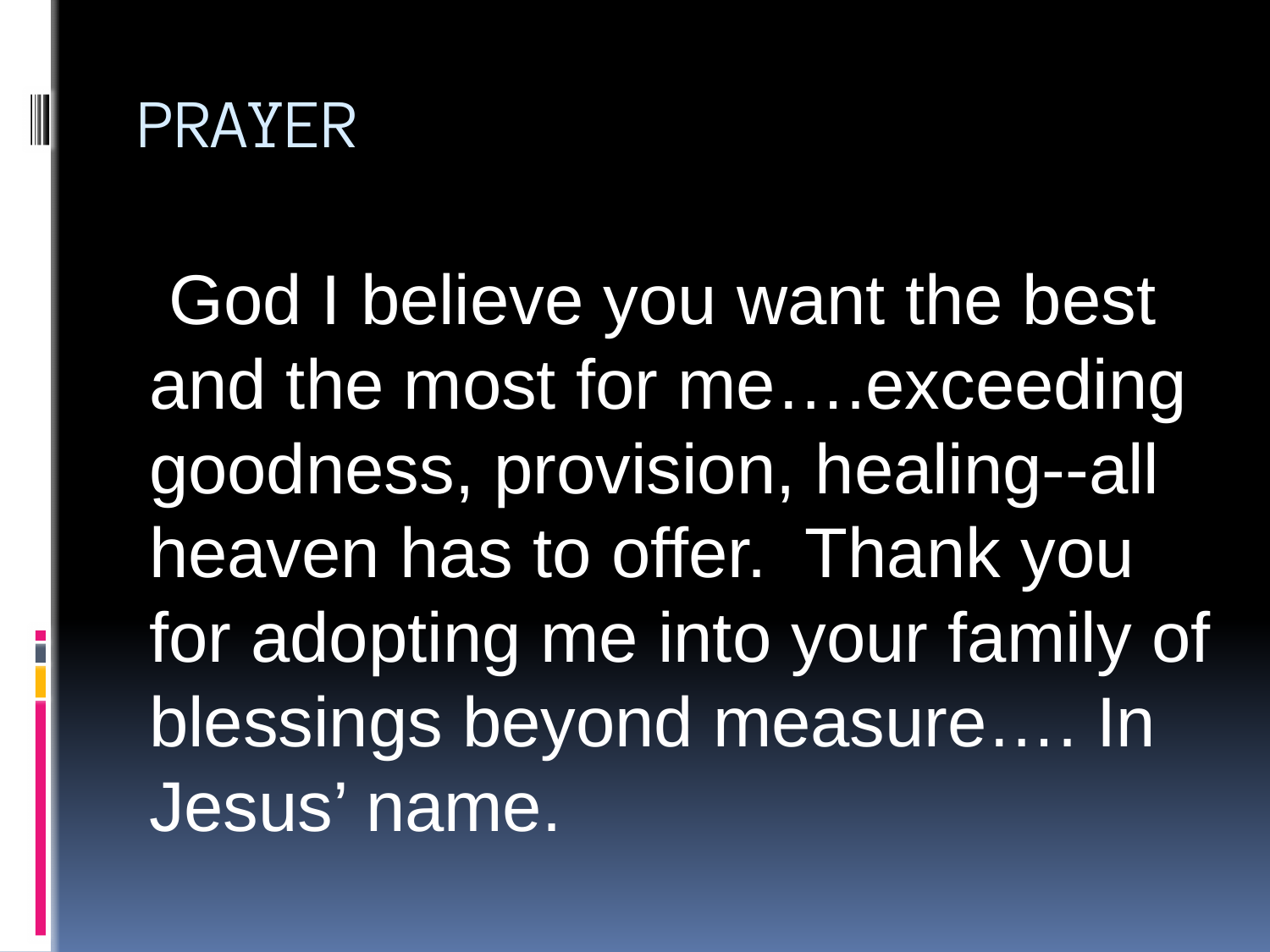

# PRAYER
 God I believe you want the best and the most for me….exceeding goodness, provision, healing--all heaven has to offer.  Thank you for adopting me into your family of blessings beyond measure…. In Jesus’ name.